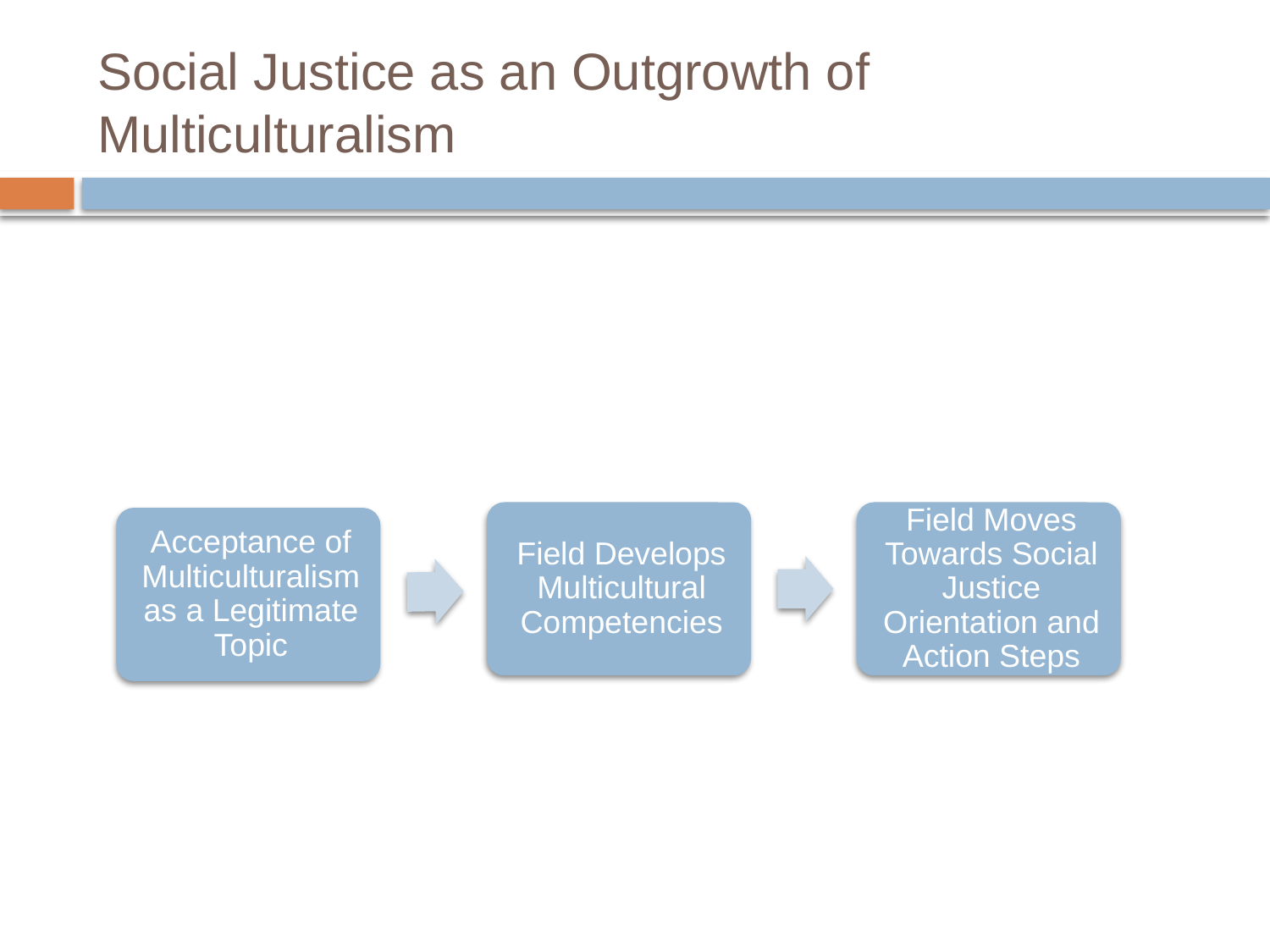

# Social Justice as an Outgrowth of Multiculturalism

Acceptance of Multiculturalism as a Legitimate Topic

Field Develops Multicultural Competencies

Field Moves Towards Social Justice Orientation and Action Steps